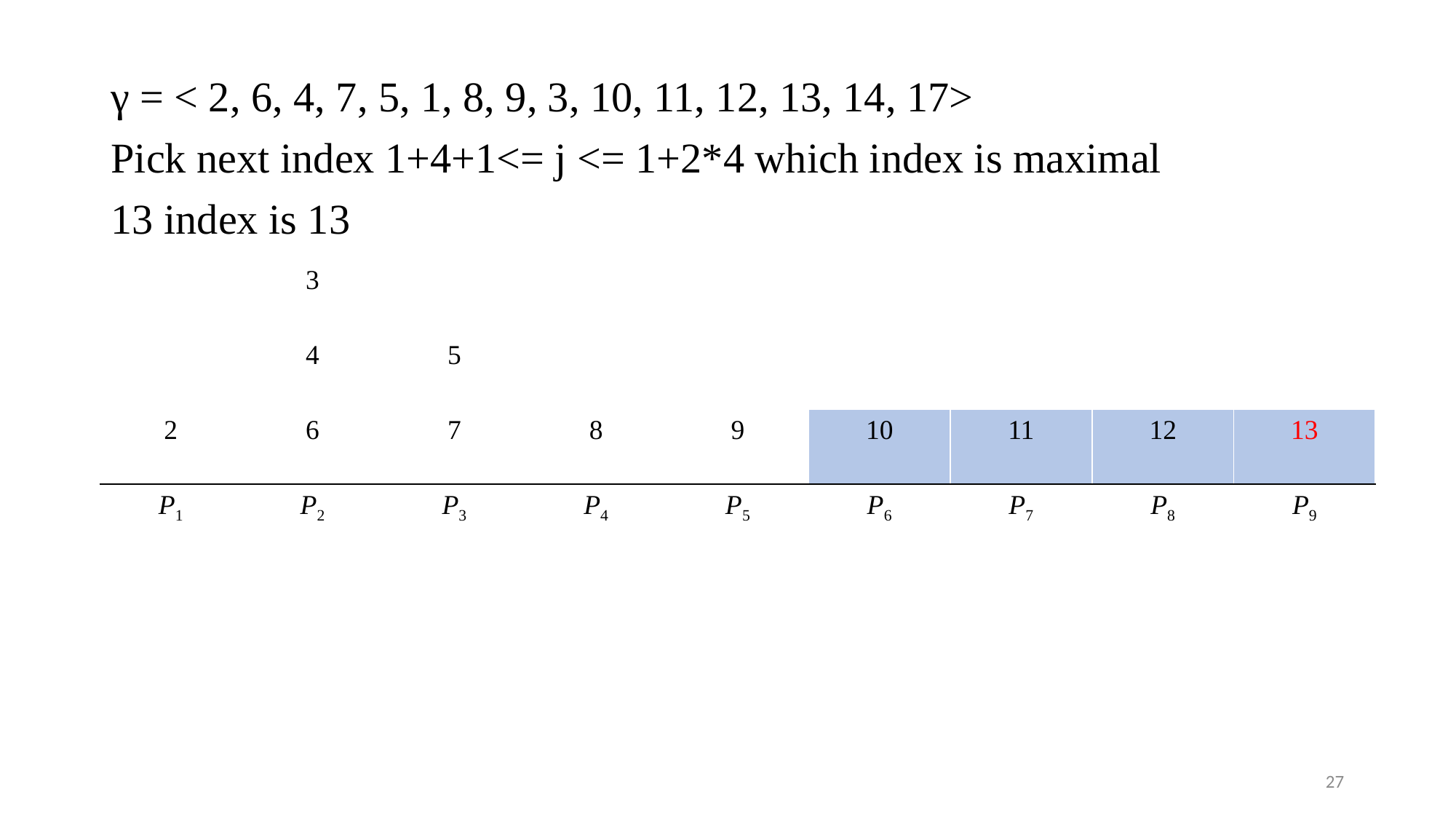

γ = < 2, 6, 4, 7, 5, 1, 8, 9, 3, 10, 11, 12, 13, 14, 17>
Pick next index 1+4+1<= j <= 1+2*4 which index is maximal
13 index is 13
|  | 3 |  |  |  |  |  |  |  |
| --- | --- | --- | --- | --- | --- | --- | --- | --- |
|  | 4 | 5 |  |  |  |  |  |  |
| 2 | 6 | 7 | 8 | 9 | 10 | 11 | 12 | 13 |
| P1 | P2 | P3 | P4 | P5 | P6 | P7 | P8 | P9 |
27